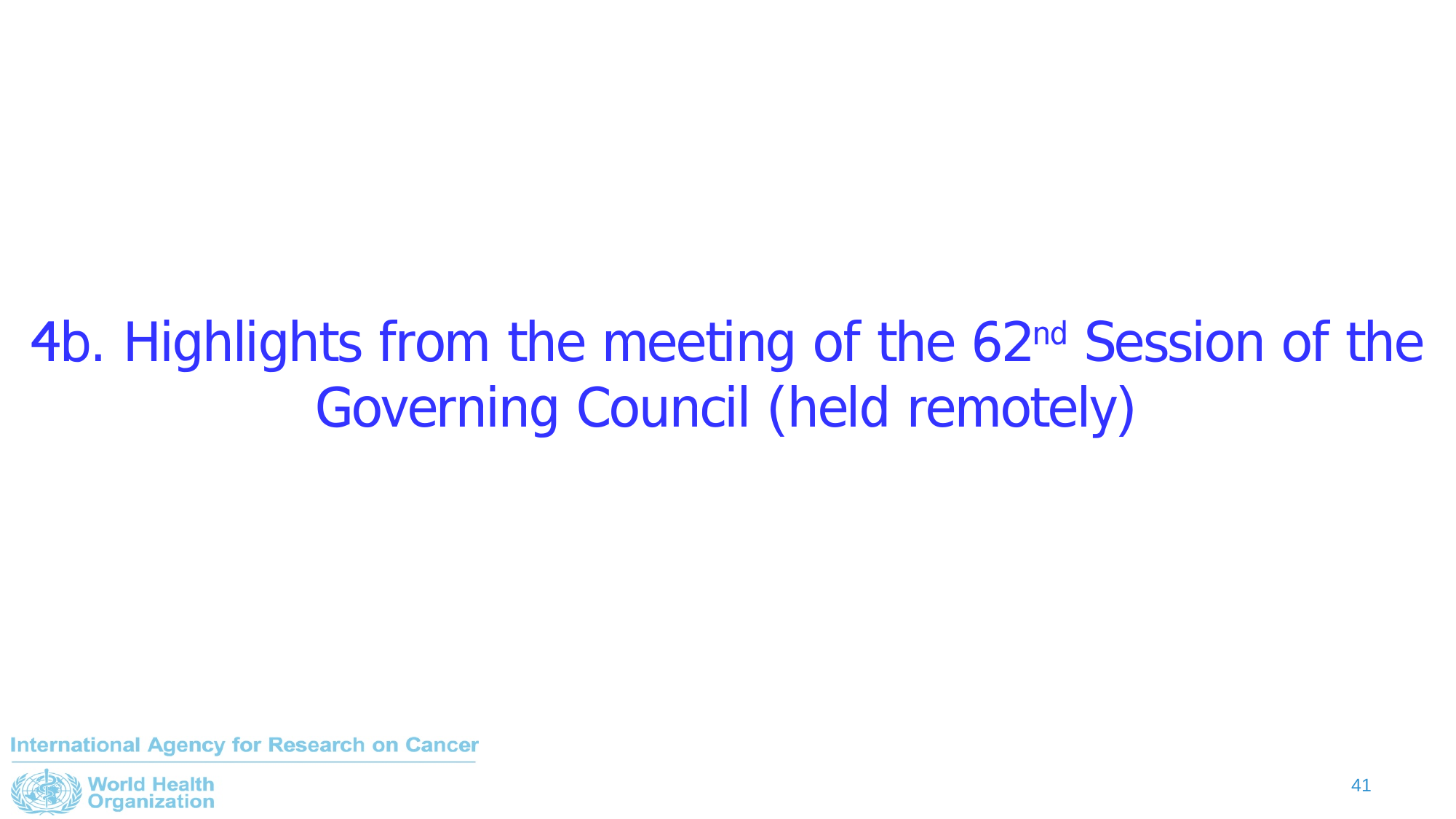

4b. Highlights from the meeting of the 62nd Session of the Governing Council (held remotely)
41